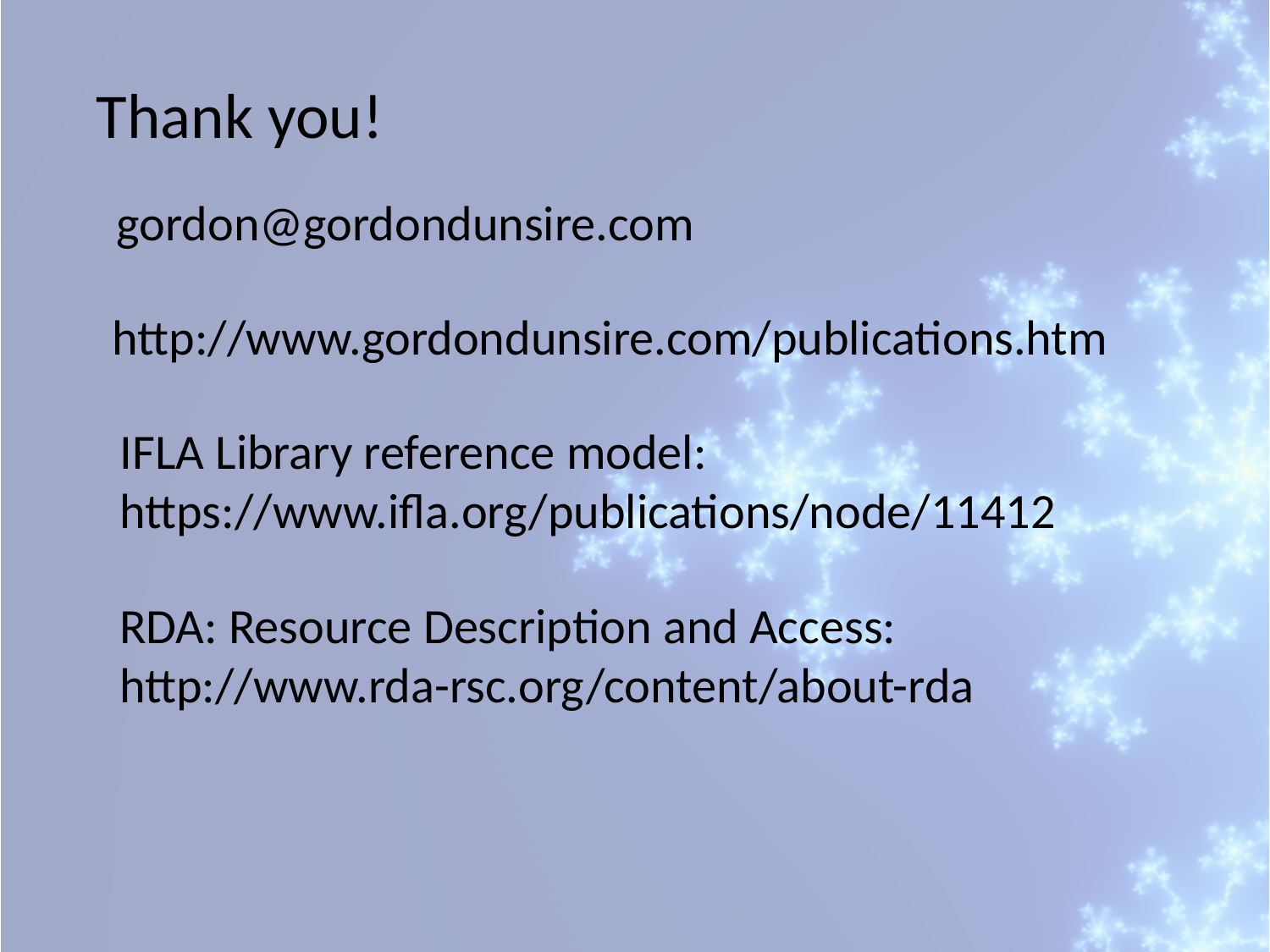

Thank you!
gordon@gordondunsire.com
http://www.gordondunsire.com/publications.htm
IFLA Library reference model:
https://www.ifla.org/publications/node/11412
RDA: Resource Description and Access:
http://www.rda-rsc.org/content/about-rda